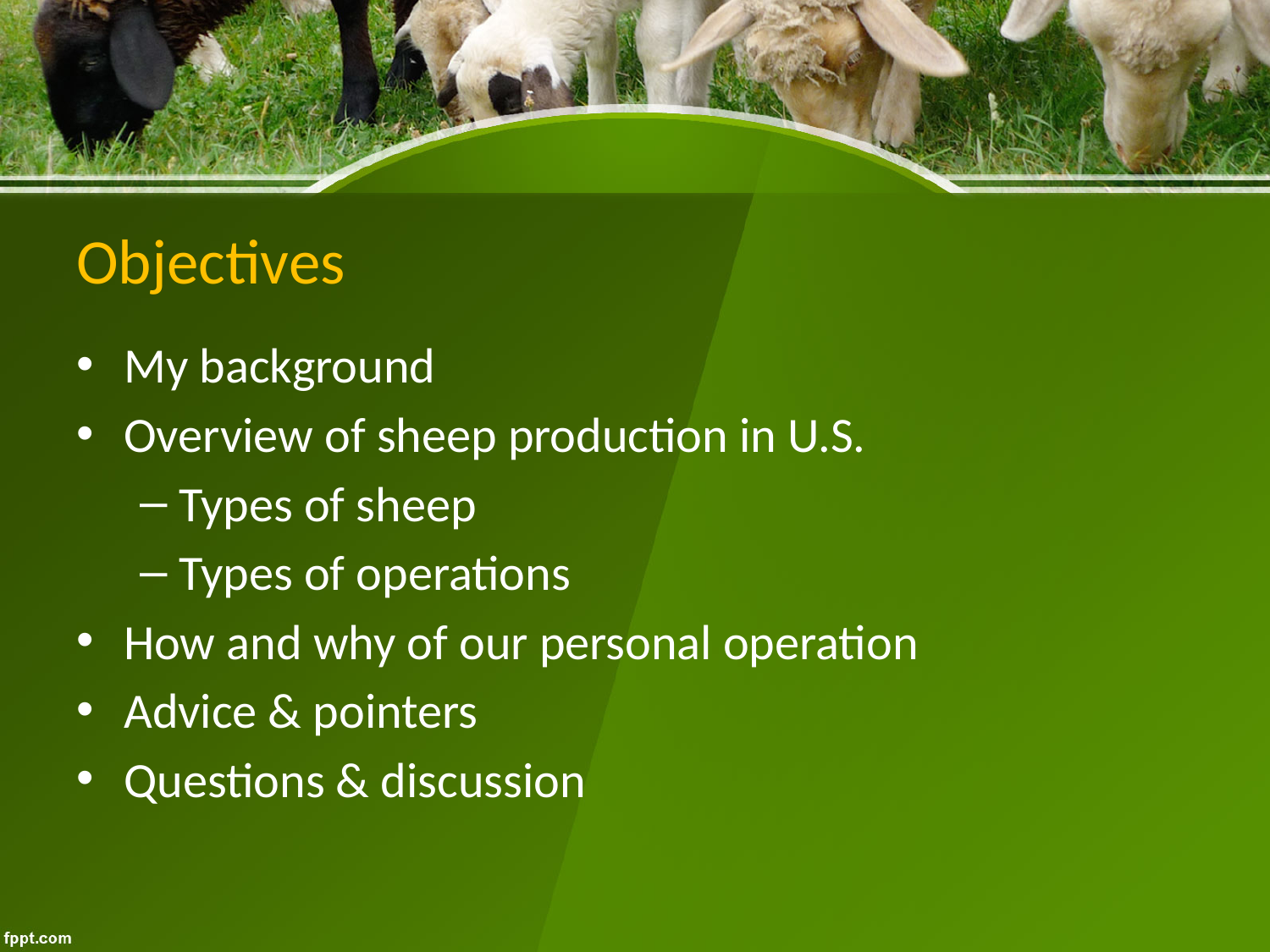

# Objectives
My background
Overview of sheep production in U.S.
Types of sheep
Types of operations
How and why of our personal operation
Advice & pointers
Questions & discussion